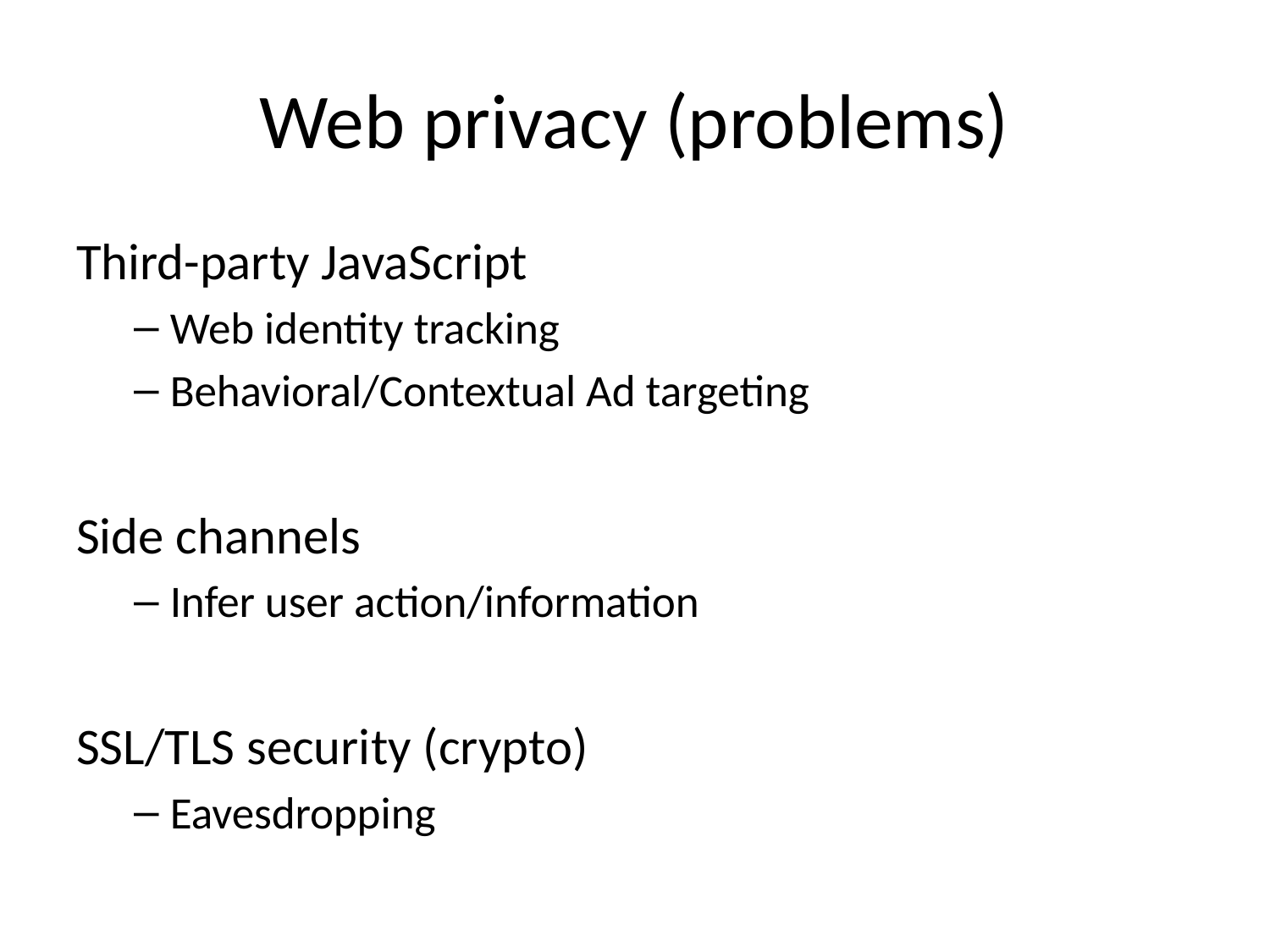

# Web privacy (problems)
Third-party JavaScript
Web identity tracking
Behavioral/Contextual Ad targeting

Side channels
Infer user action/information

SSL/TLS security (crypto)
Eavesdropping